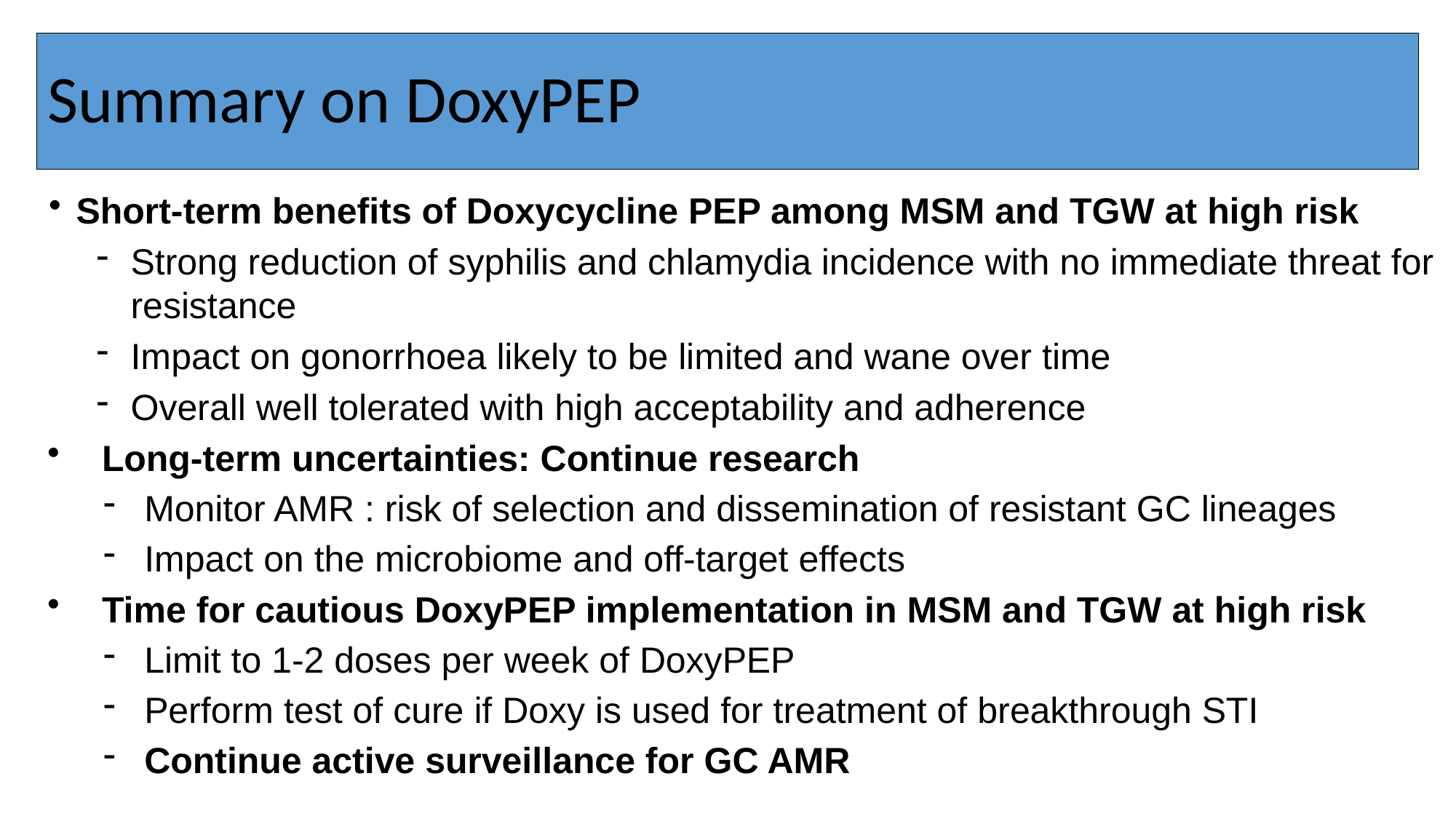

# Summary on DoxyPEP
Short-term benefits of Doxycycline PEP among MSM and TGW at high risk
Strong reduction of syphilis and chlamydia incidence with no immediate threat for resistance
Impact on gonorrhoea likely to be limited and wane over time
Overall well tolerated with high acceptability and adherence
Long-term uncertainties: Continue research
Monitor AMR : risk of selection and dissemination of resistant GC lineages
Impact on the microbiome and off-target effects
Time for cautious DoxyPEP implementation in MSM and TGW at high risk
Limit to 1-2 doses per week of DoxyPEP
Perform test of cure if Doxy is used for treatment of breakthrough STI
Continue active surveillance for GC AMR